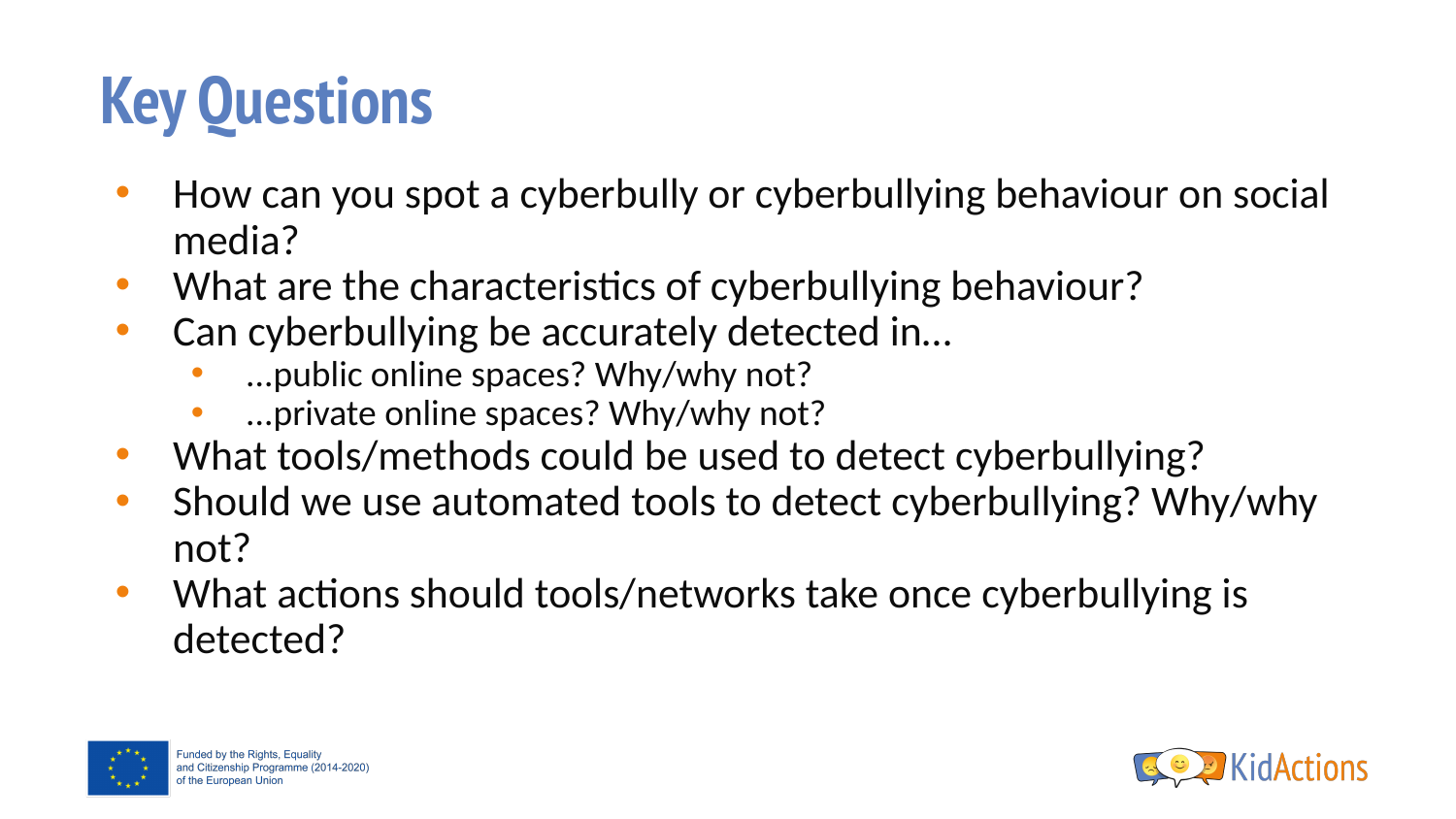

# Key Questions
How can you spot a cyberbully or cyberbullying behaviour on social media?
What are the characteristics of cyberbullying behaviour?
Can cyberbullying be accurately detected in…
...public online spaces? Why/why not?
...private online spaces? Why/why not?
What tools/methods could be used to detect cyberbullying?
Should we use automated tools to detect cyberbullying? Why/why not?
What actions should tools/networks take once cyberbullying is detected?